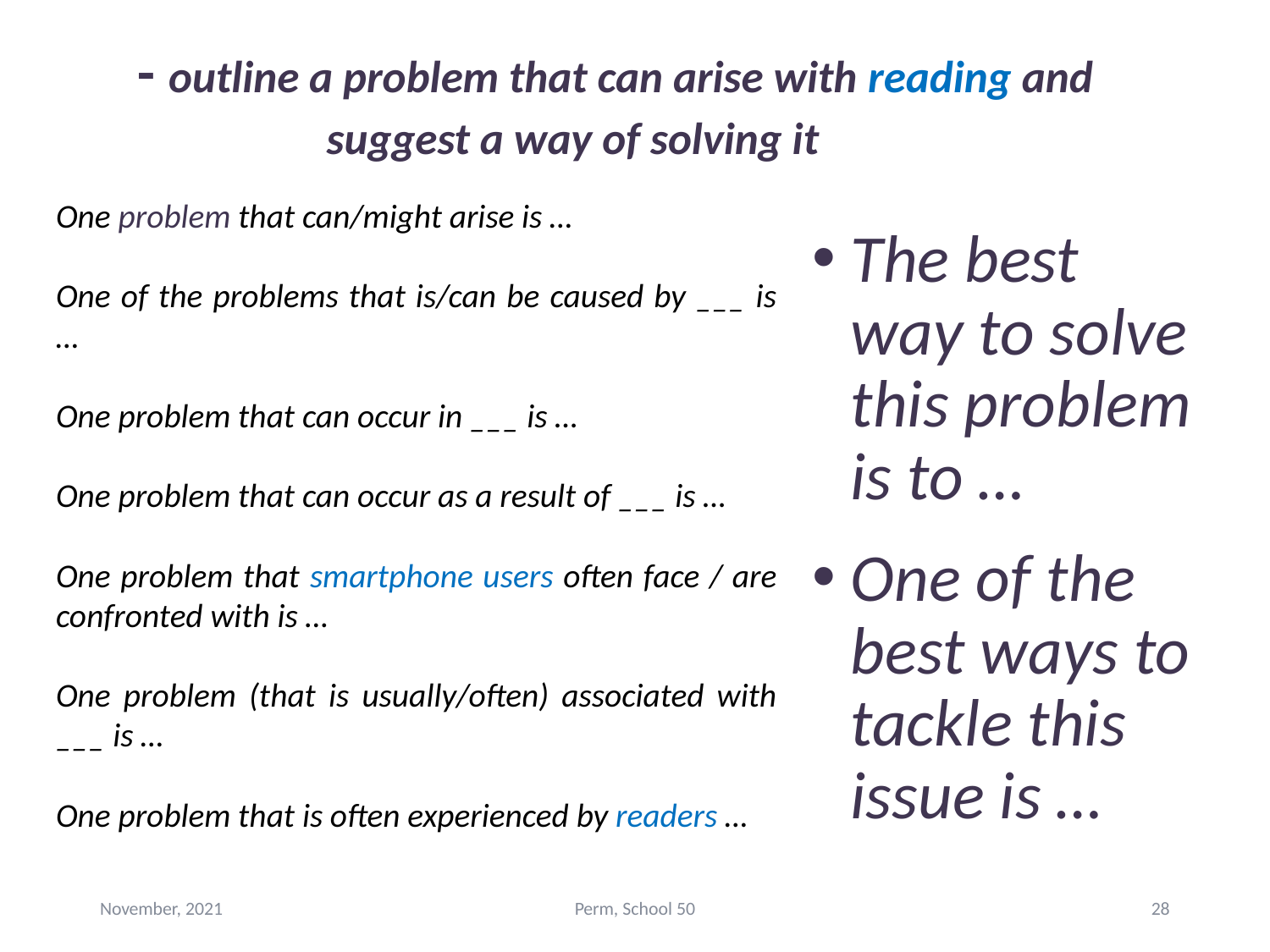

# - outline a problem that can arise with reading and suggest a way of solving it
One problem that can/might arise is …

One of the problems that is/can be caused by ___ is …

One problem that can occur in ___ is …

One problem that can occur as a result of ___ is …

One problem that smartphone users often face / are confronted with is …

One problem (that is usually/often) associated with ___ is …

One problem that is often experienced by readers …

The best way to solve this problem is to …
One of the best ways to tackle this issue is …

November, 2021
Perm, School 50
28